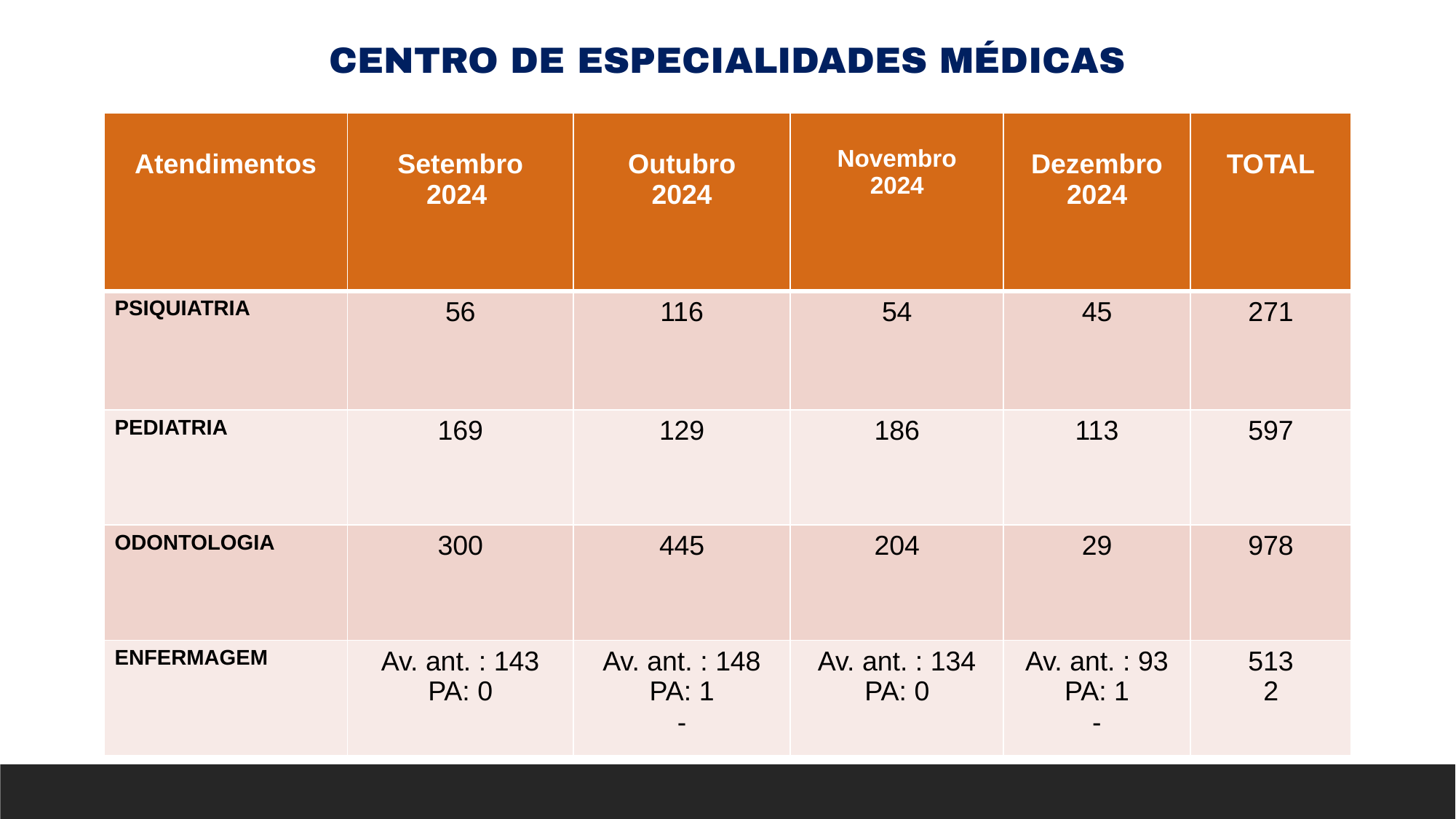

CENTRO DE ESPECIALIDADES MÉDICAS
| Atendimentos | Setembro 2024 | Outubro 2024 | Novembro 2024 | Dezembro 2024 | TOTAL |
| --- | --- | --- | --- | --- | --- |
| PSIQUIATRIA | 56 | 116 | 54 | 45 | 271 |
| PEDIATRIA | 169 | 129 | 186 | 113 | 597 |
| ODONTOLOGIA | 300 | 445 | 204 | 29 | 978 |
| ENFERMAGEM | Av. ant. : 143 PA: 0 | Av. ant. : 148 PA: 1 - | Av. ant. : 134 PA: 0 | Av. ant. : 93 PA: 1 - | 513 2 |